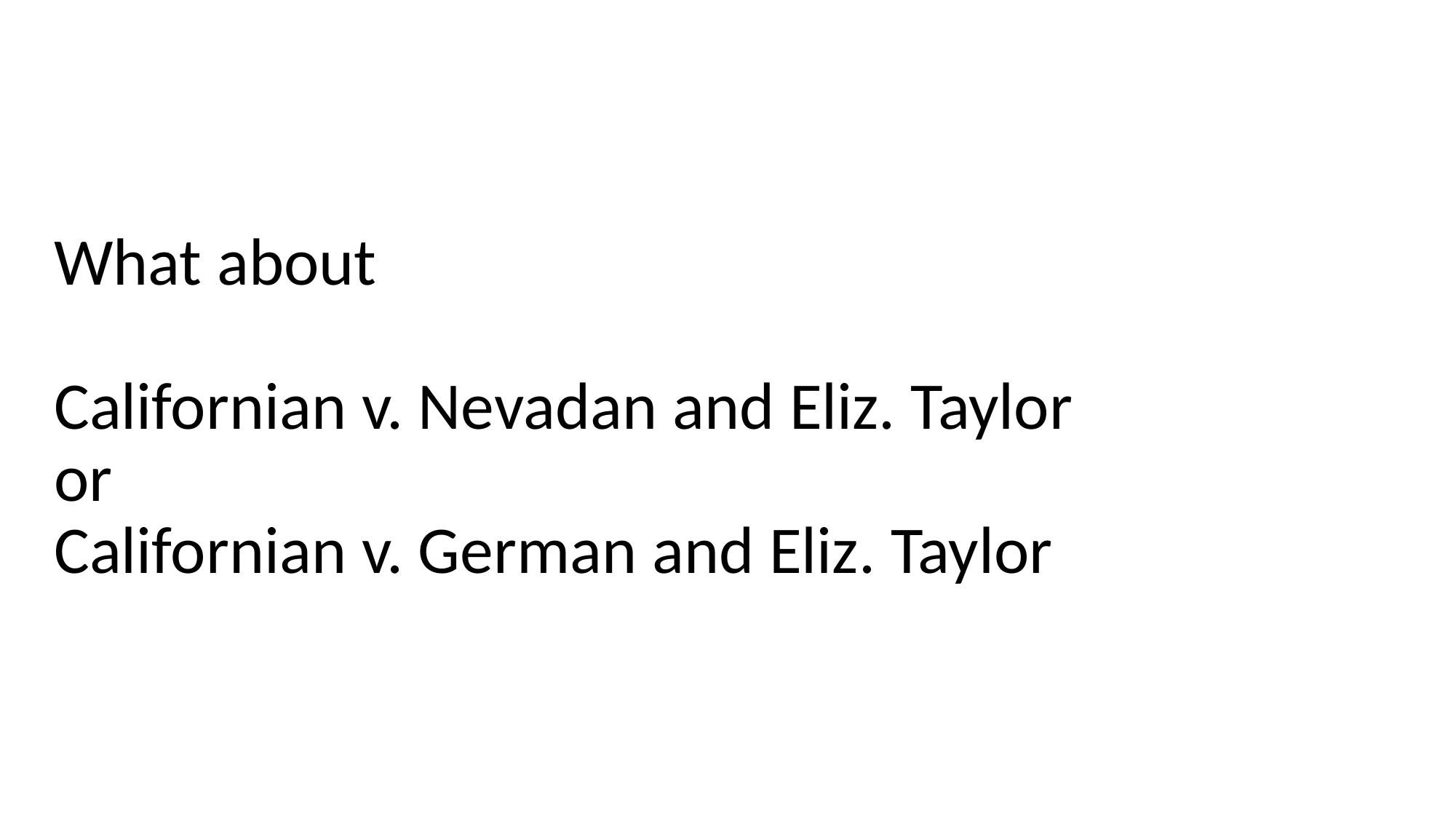

# What about Californian v. Nevadan and Eliz. Taylor or Californian v. German and Eliz. Taylor